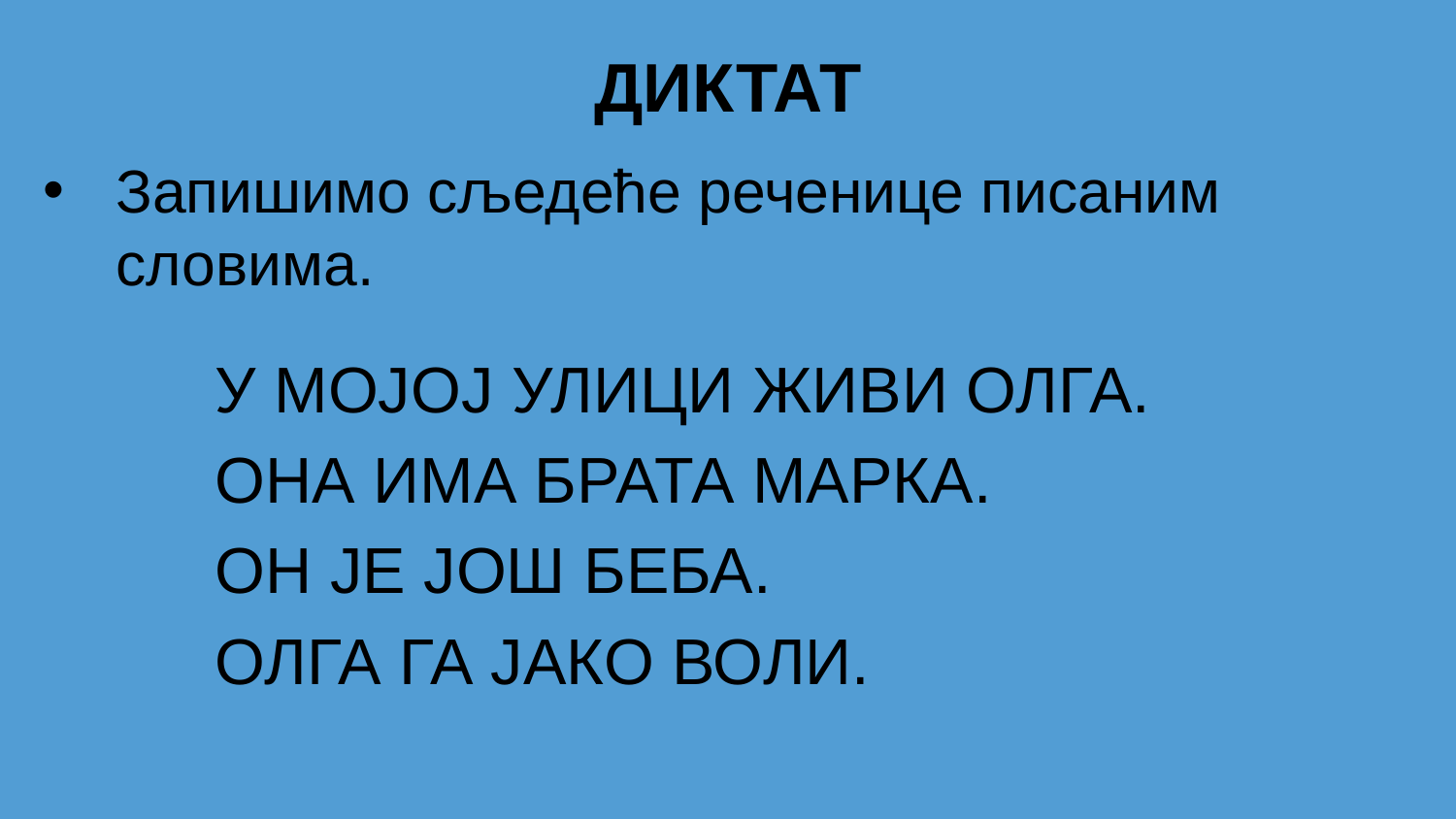

ДИКТАТ
# Запишимо сљедеће реченице писаним словима.
У МОЈОЈ УЛИЦИ ЖИВИ ОЛГА.
ОНА ИМА БРАТА МАРКА.
ОН ЈЕ ЈОШ БЕБА.
ОЛГА ГА ЈАКО ВОЛИ.